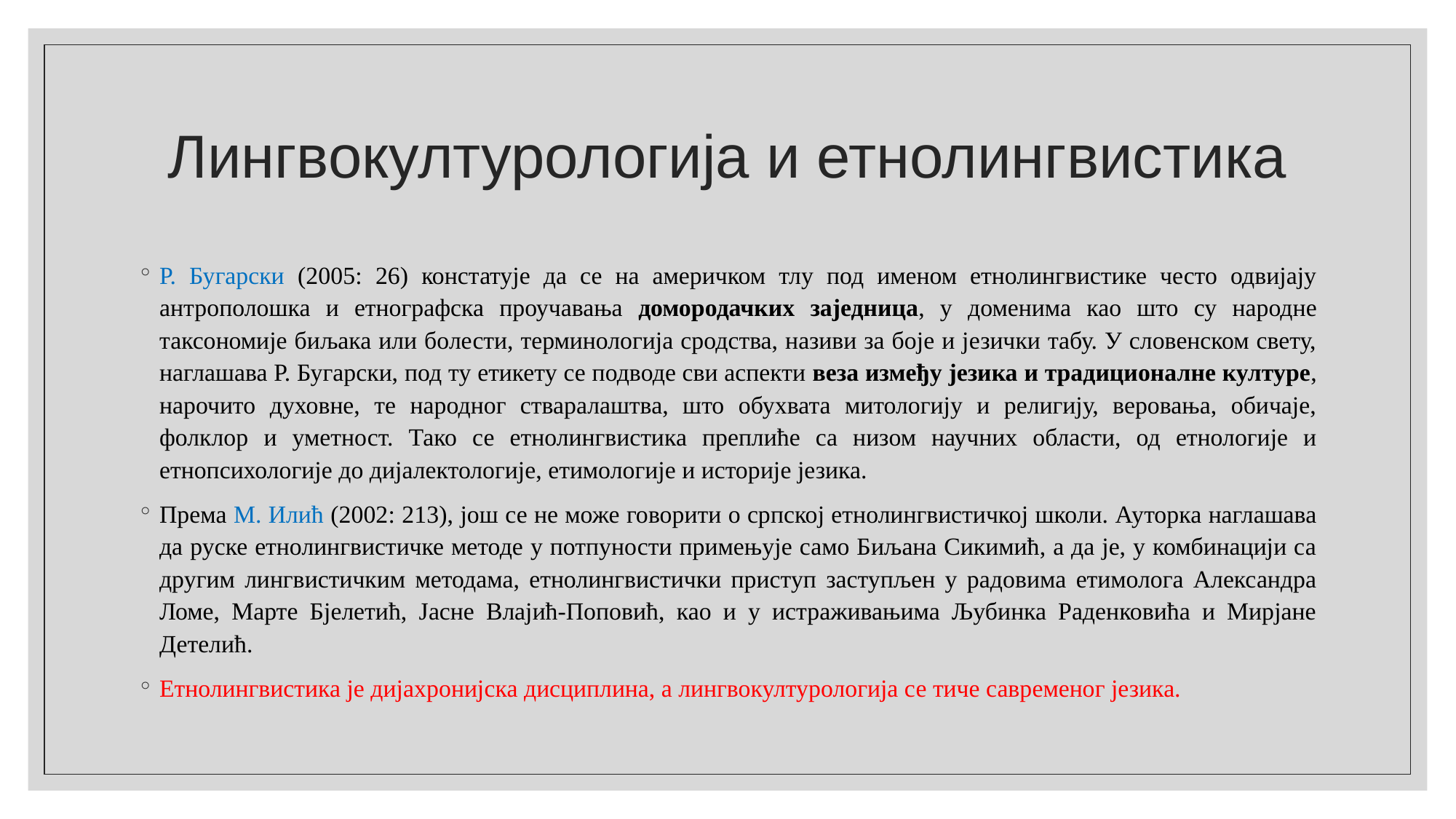

# Лингвокултурологија и етнолингвистика
Р. Бугарски (2005: 26) констатује да се на америчком тлу под именом етнолингвистике често одвијају антрополошка и етнографска проучавања домородачких заједница, у доменима као што су народне таксономије биљака или болести, терминологија сродства, називи за боје и језички табу. У словенском свету, наглашава Р. Бугарски, под ту етикету се подводе сви аспекти веза између језика и традиционалне културе, нарочито духовне, те народног стваралаштва, што обухвата митологију и религију, веровања, обичаје, фолклор и уметност. Тако се етнолингвистика преплиће са низом научних области, од етнологије и етнопсихологије до дијалектологије, етимологије и историје језика.
Према М. Илић (2002: 213), још се не може говорити о српској етнолингвистичкој школи. Ауторка наглашава да руске етнолингвистичке методе у потпуности примењује само Биљана Сикимић, а да је, у комбинацији са другим лингвистичким методама, етнолингвистички приступ заступљен у радовима етимолога Александра Ломе, Марте Бјелетић, Јасне Влајић-Поповић, као и у истраживањима Љубинка Раденковића и Мирјане Детелић.
Етнолингвистика је дијахронијска дисциплина, а лингвокултурологија се тиче савременог језика.